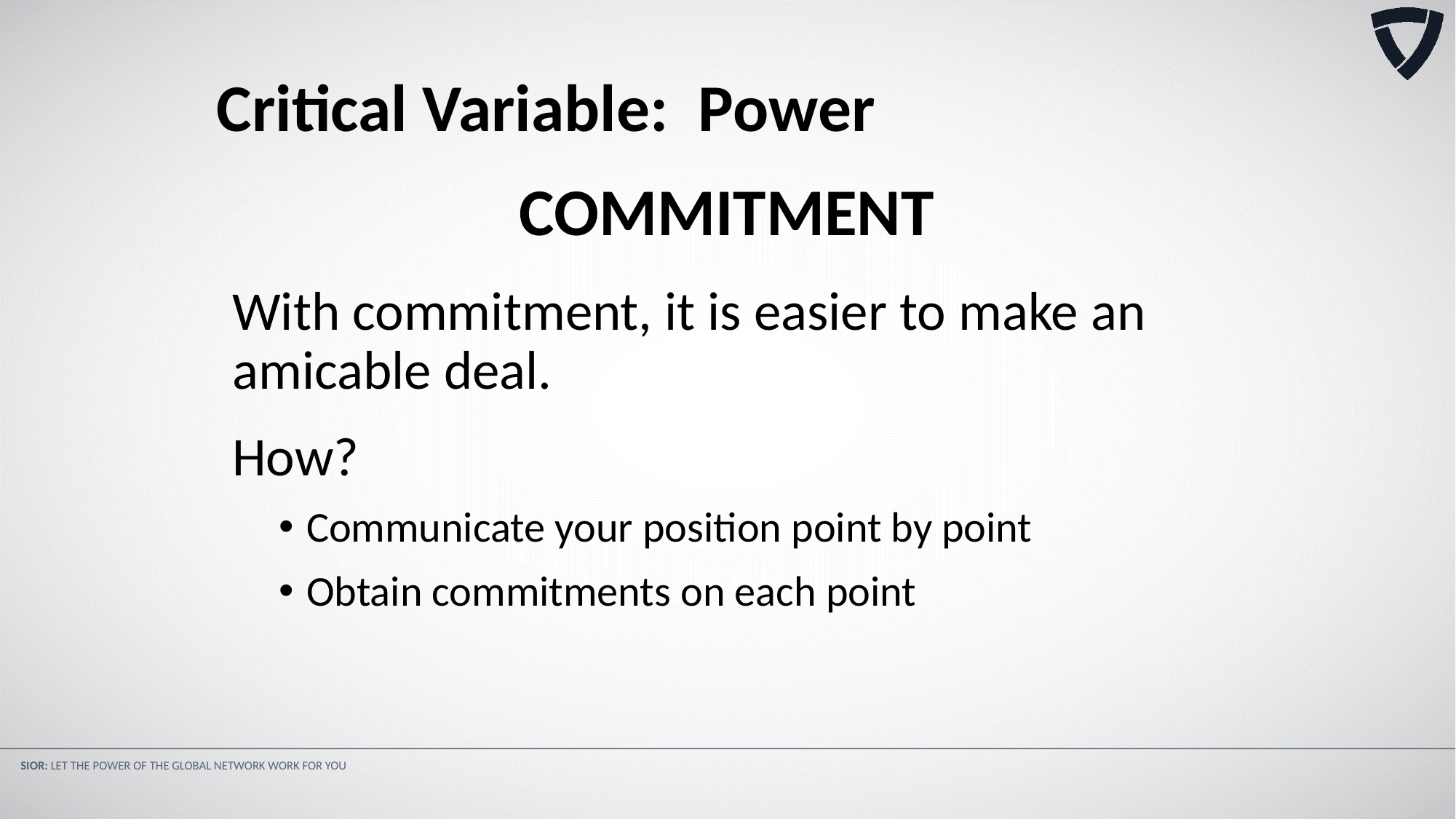

Critical Variable:  Power
COMMITMENT
With commitment, it is easier to make an amicable deal.
How?
Communicate your position point by point
Obtain commitments on each point